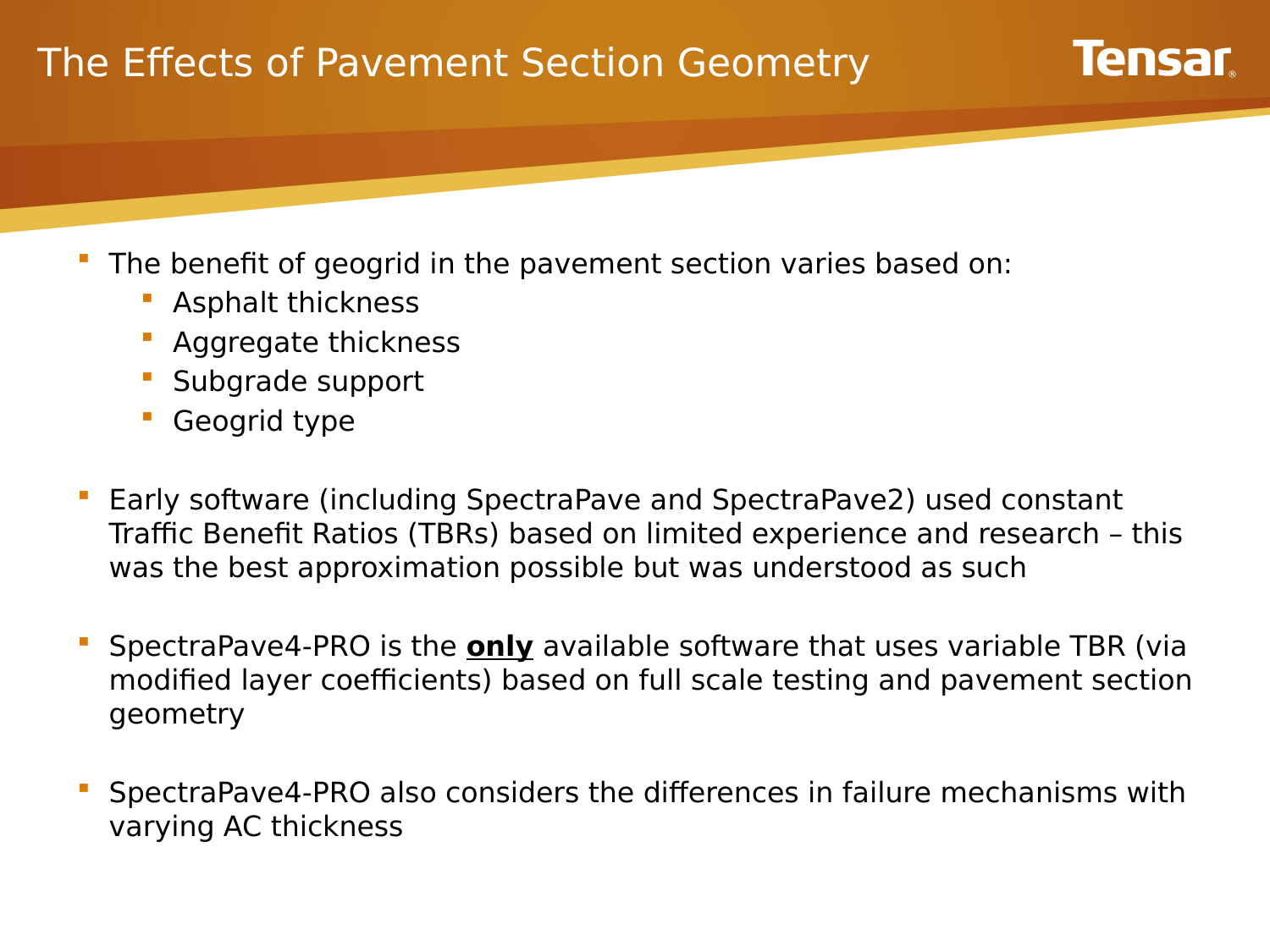

# The Effects of Pavement Section Geometry
The benefit of geogrid in the pavement section varies based on:
Asphalt thickness
Aggregate thickness
Subgrade support
Geogrid type

Early software (including SpectraPave and SpectraPave2) used constant Traffic Benefit Ratios (TBRs) based on limited experience and research – this was the best approximation possible but was understood as such

SpectraPave4-PRO is the only available software that uses variable TBR (via modified layer coefficients) based on full scale testing and pavement section geometry

SpectraPave4-PRO also considers the differences in failure mechanisms with varying AC thickness